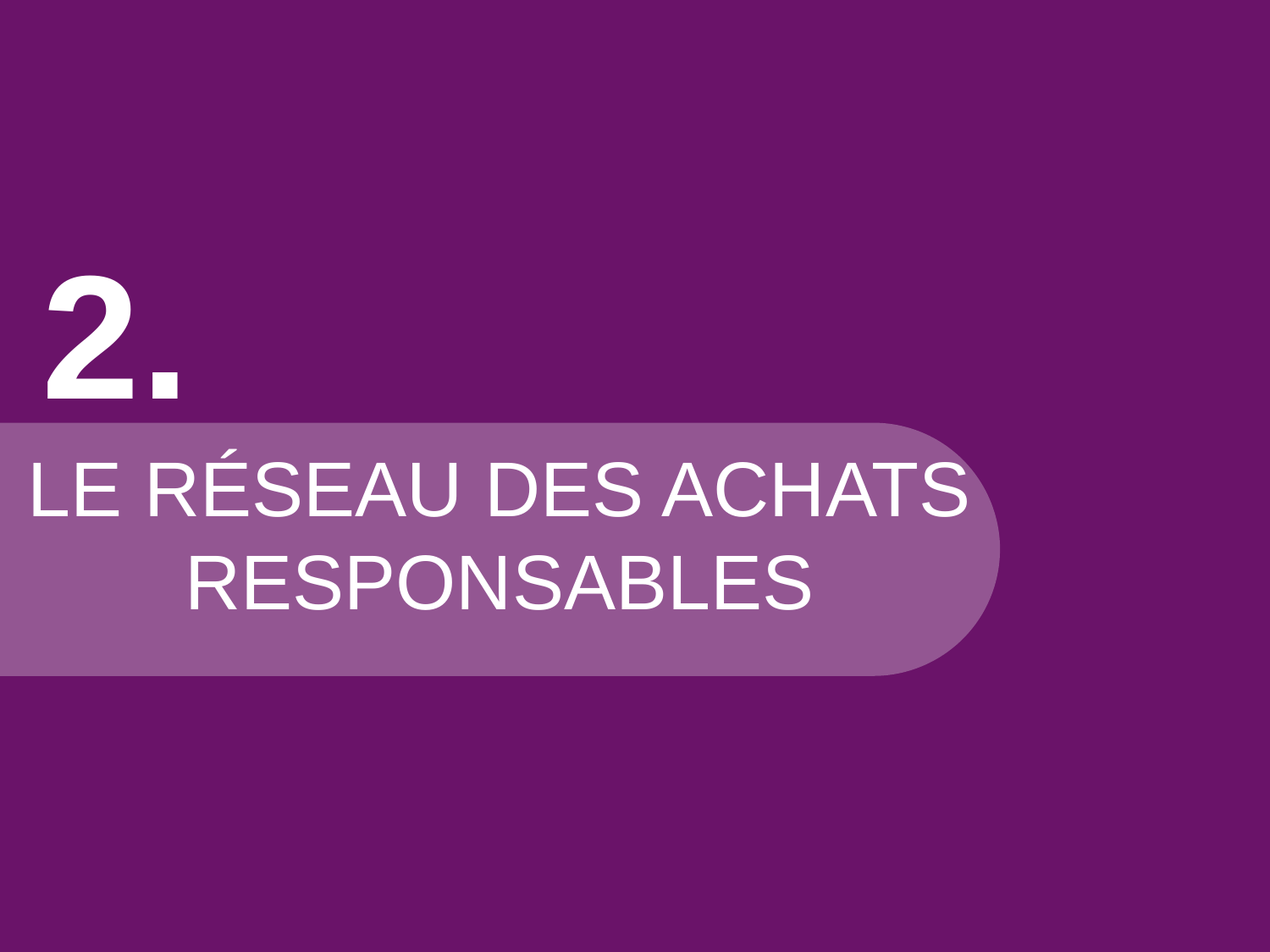

2.
# Le réseau des achats responsables